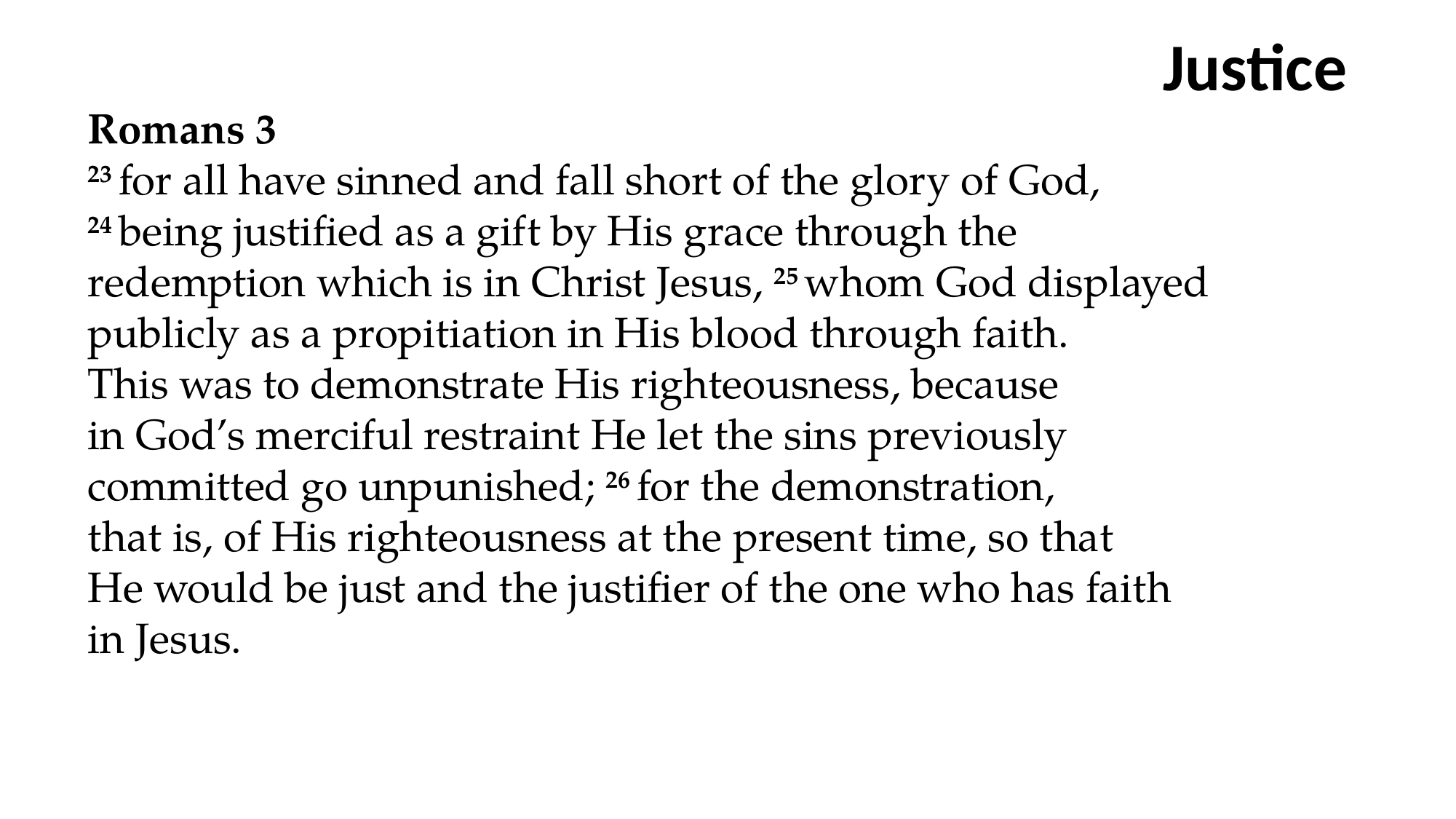

Justice
Romans 3
23 for all have sinned and fall short of the glory of God,
24 being justified as a gift by His grace through the
redemption which is in Christ Jesus, 25 whom God displayed publicly as a propitiation in His blood through faith.
This was to demonstrate His righteousness, because
in God’s merciful restraint He let the sins previously committed go unpunished; 26 for the demonstration,
that is, of His righteousness at the present time, so that
He would be just and the justifier of the one who has faith
in Jesus.